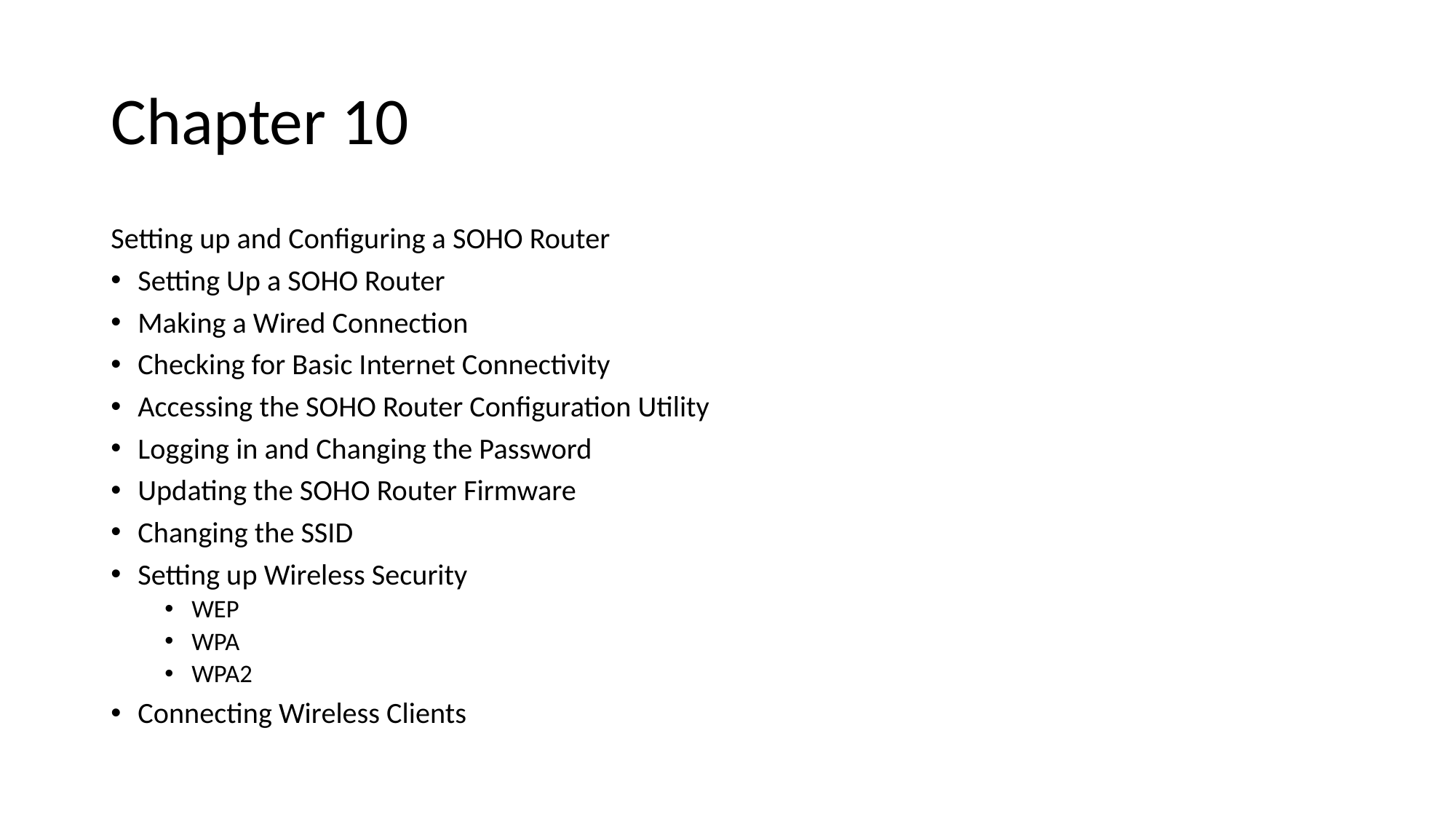

# Chapter 10
Setting up and Configuring a SOHO Router
Setting Up a SOHO Router
Making a Wired Connection
Checking for Basic Internet Connectivity
Accessing the SOHO Router Configuration Utility
Logging in and Changing the Password
Updating the SOHO Router Firmware
Changing the SSID
Setting up Wireless Security
WEP
WPA
WPA2
Connecting Wireless Clients